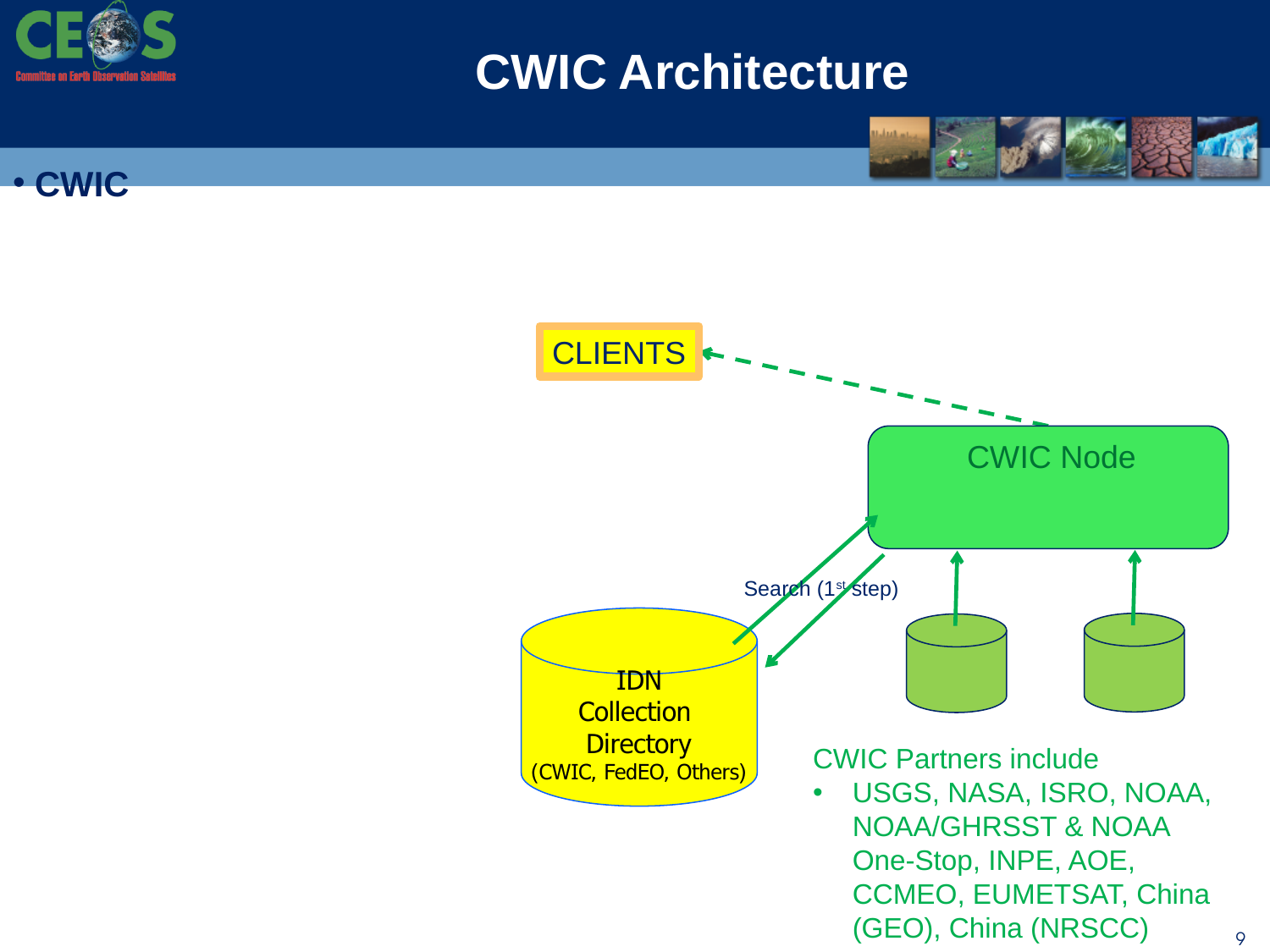

# CWIC Architecture
 CWIC
CLIENTS

CWIC Node
Search (1st step)
IDN
Collection
Directory
(CWIC, FedEO, Others)

CWIC Partners include
USGS, NASA, ISRO, NOAA,  NOAA/GHRSST & NOAA One-Stop, INPE, AOE, CCMEO, EUMETSAT, China (GEO), China (NRSCC)
9